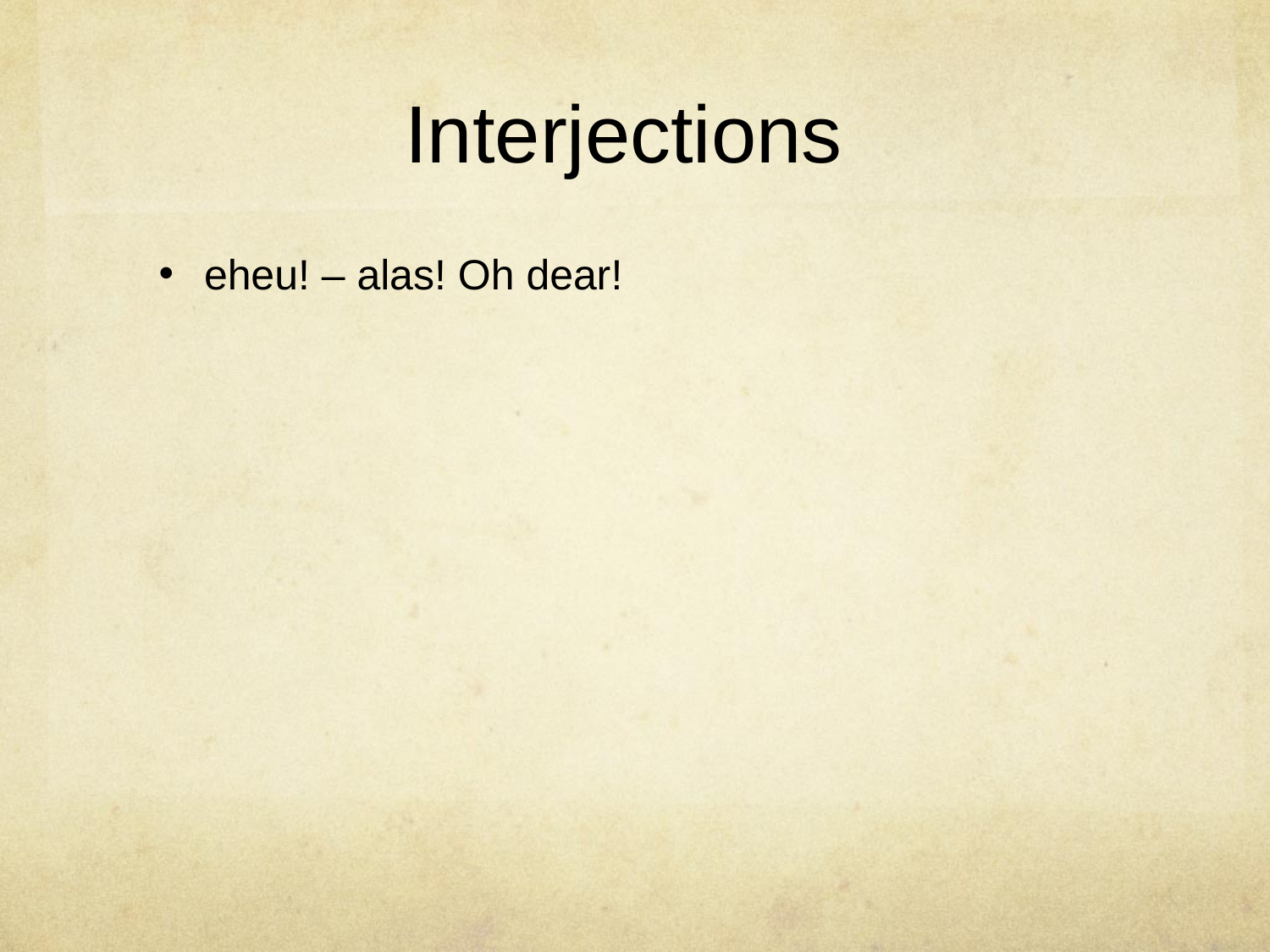

# Interjections
eheu! – alas! Oh dear!